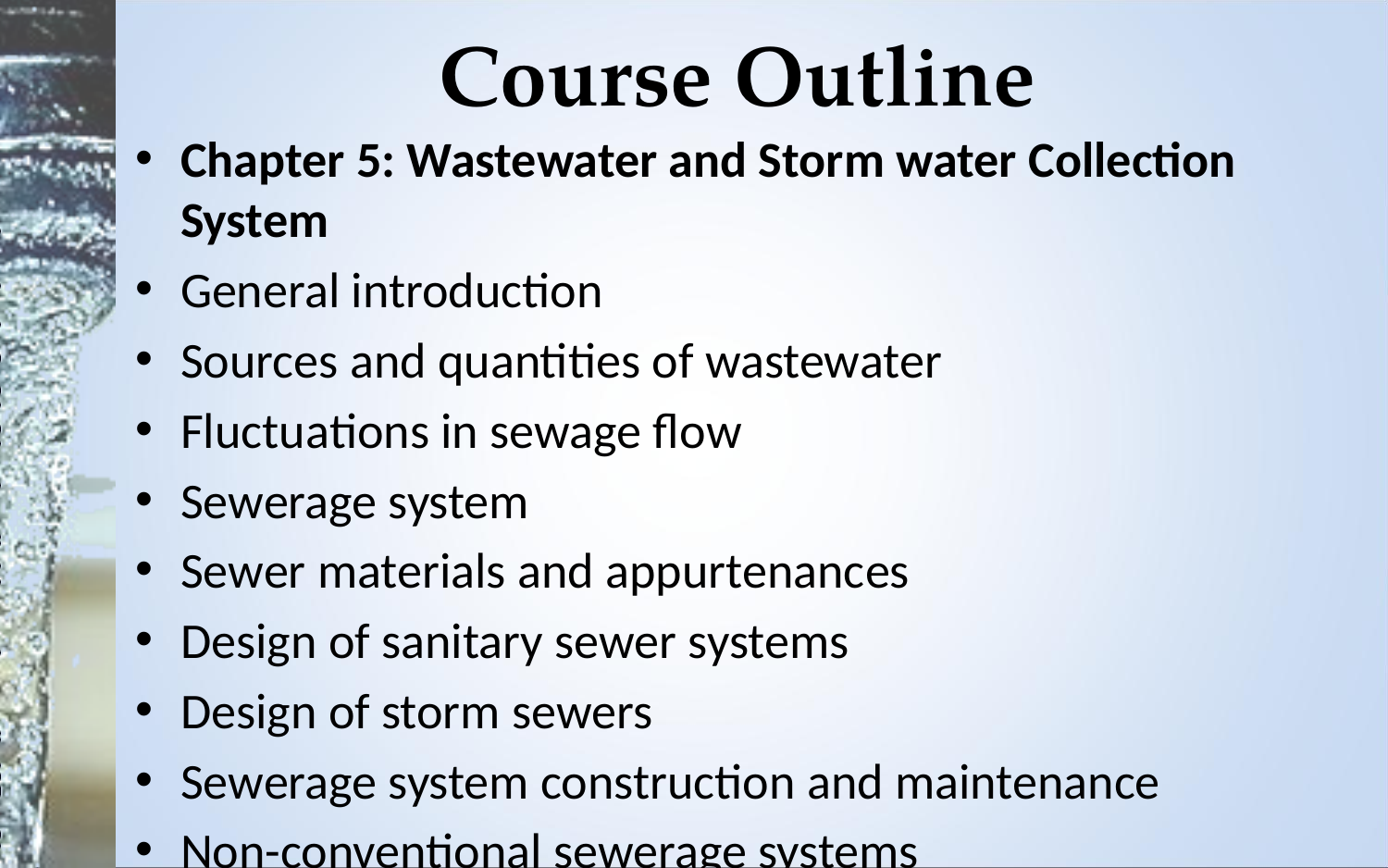

# Course Outline
Chapter 5: Wastewater and Storm water Collection System
General introduction
Sources and quantities of wastewater
Fluctuations in sewage flow
Sewerage system
Sewer materials and appurtenances
Design of sanitary sewer systems
Design of storm sewers
Sewerage system construction and maintenance
Non-conventional sewerage systems